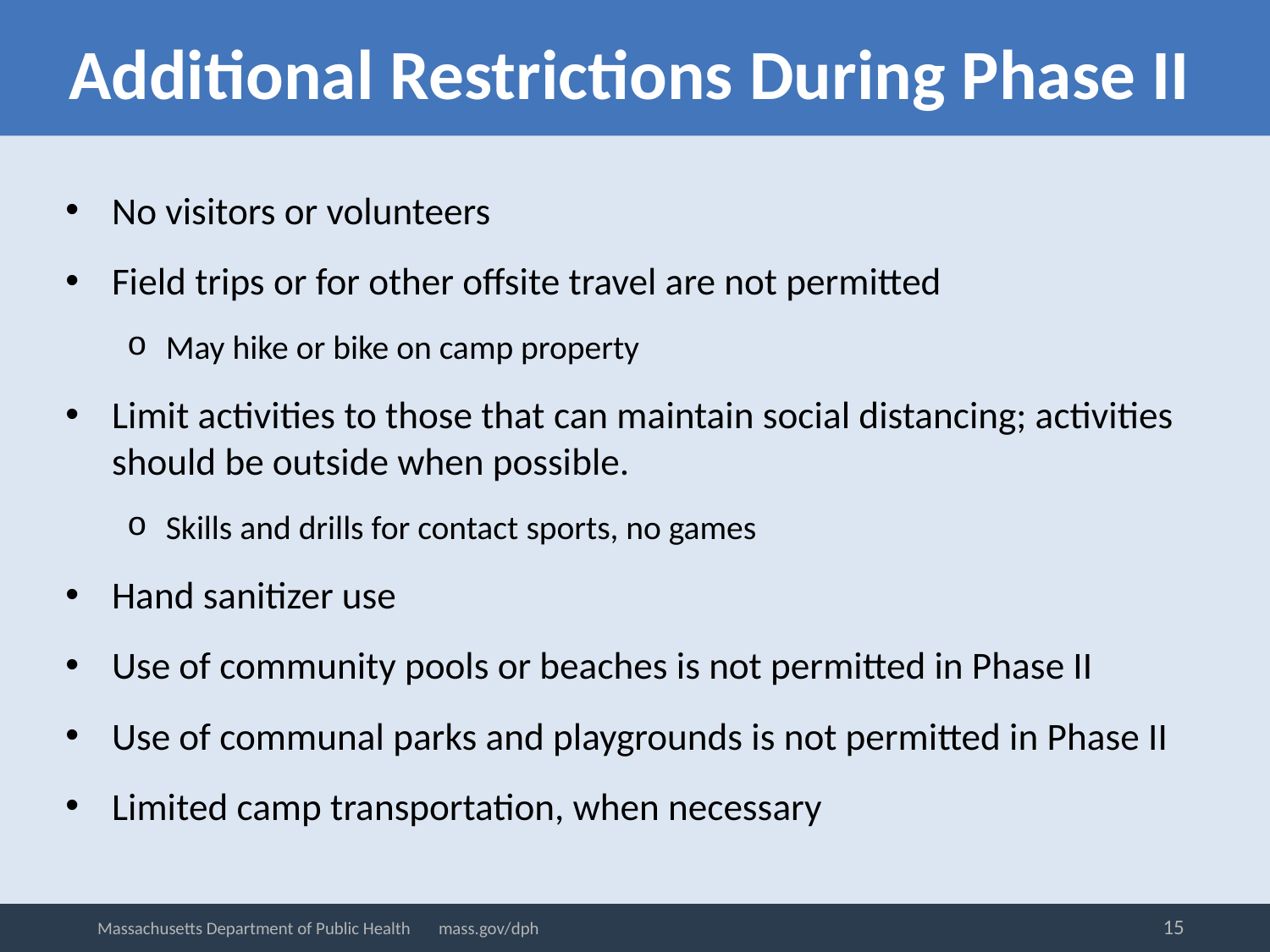

Additional Restrictions During Phase II
No visitors or volunteers
Field trips or for other offsite travel are not permitted
May hike or bike on camp property
Limit activities to those that can maintain social distancing; activities should be outside when possible.​
Skills and drills for contact sports, no games
Hand sanitizer use
Use of community pools or beaches is not permitted in Phase II
​Use of communal parks and playgrounds is not permitted in Phase II
Limited camp transportation, when necessary
15
Massachusetts Department of Public Health       mass.gov/dph